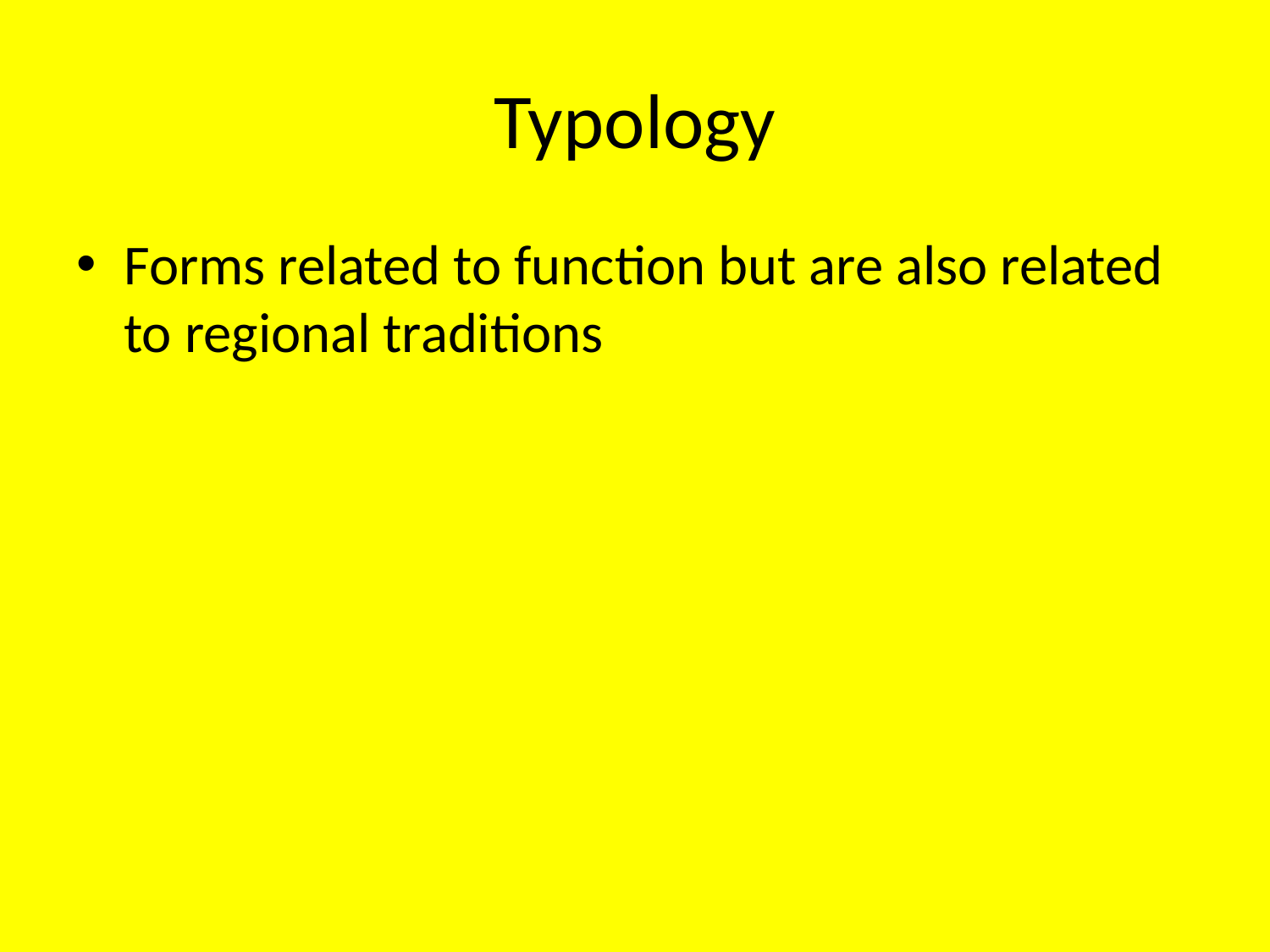

# Typology
Forms related to function but are also related to regional traditions